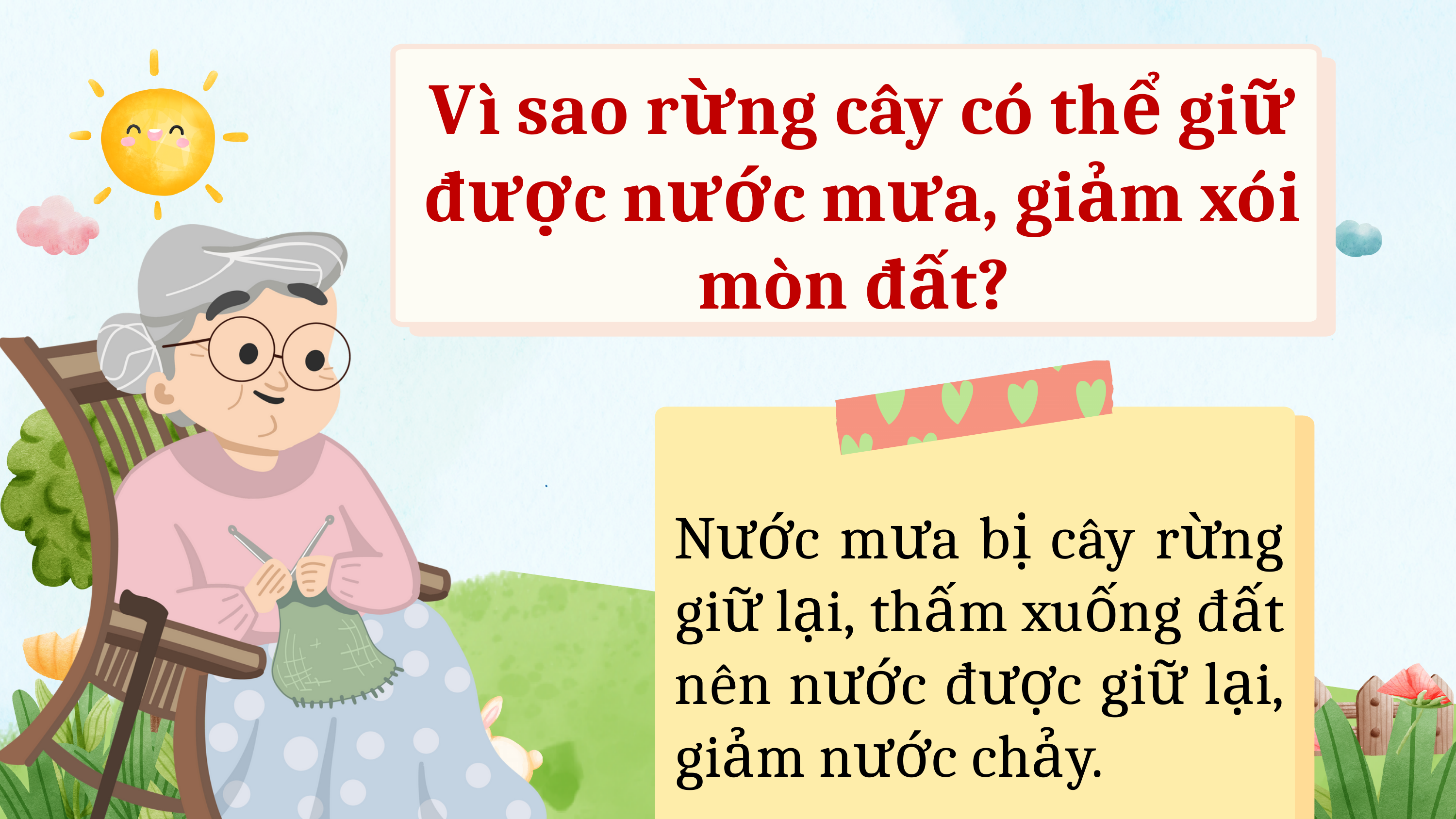

Vì sao rừng cây có thể giữ được nước mưa, giảm xói mòn đất?

Nước mưa bị cây rừng giữ lại, thấm xuống đất nên nước được giữ lại, giảm nước chảy.